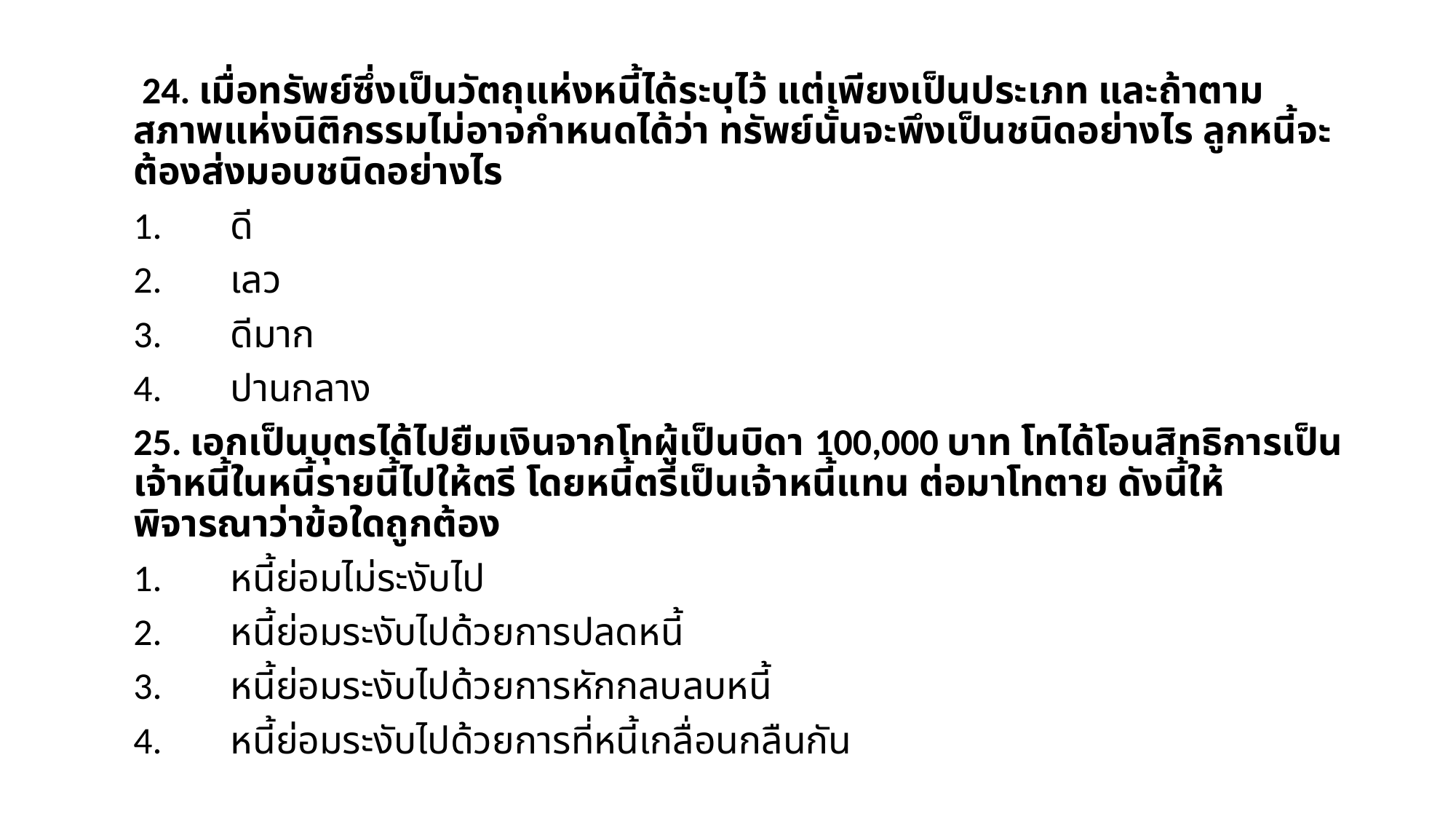

24. เมื่อทรัพย์ซึ่งเป็นวัตถุแห่งหนี้ได้ระบุไว้ แต่เพียงเป็นประเภท และถ้าตามสภาพแห่งนิติกรรมไม่อาจกำหนดได้ว่า ทรัพย์นั้นจะพึงเป็นชนิดอย่างไร ลูกหนี้จะต้องส่งมอบชนิดอย่างไร
1.	ดี
2.	เลว
3.	ดีมาก
4.	ปานกลาง
25. เอกเป็นบุตรได้ไปยืมเงินจากโทผู้เป็นบิดา 100,000 บาท โทได้โอนสิทธิการเป็นเจ้าหนี้ในหนี้รายนี้ไปให้ตรี โดยหนี้ตรีเป็นเจ้าหนี้แทน ต่อมาโทตาย ดังนี้ให้พิจารณาว่าข้อใดถูกต้อง
1.	หนี้ย่อมไม่ระงับไป
2.	หนี้ย่อมระงับไปด้วยการปลดหนี้
3.	หนี้ย่อมระงับไปด้วยการหักกลบลบหนี้
4.	หนี้ย่อมระงับไปด้วยการที่หนี้เกลื่อนกลืนกัน